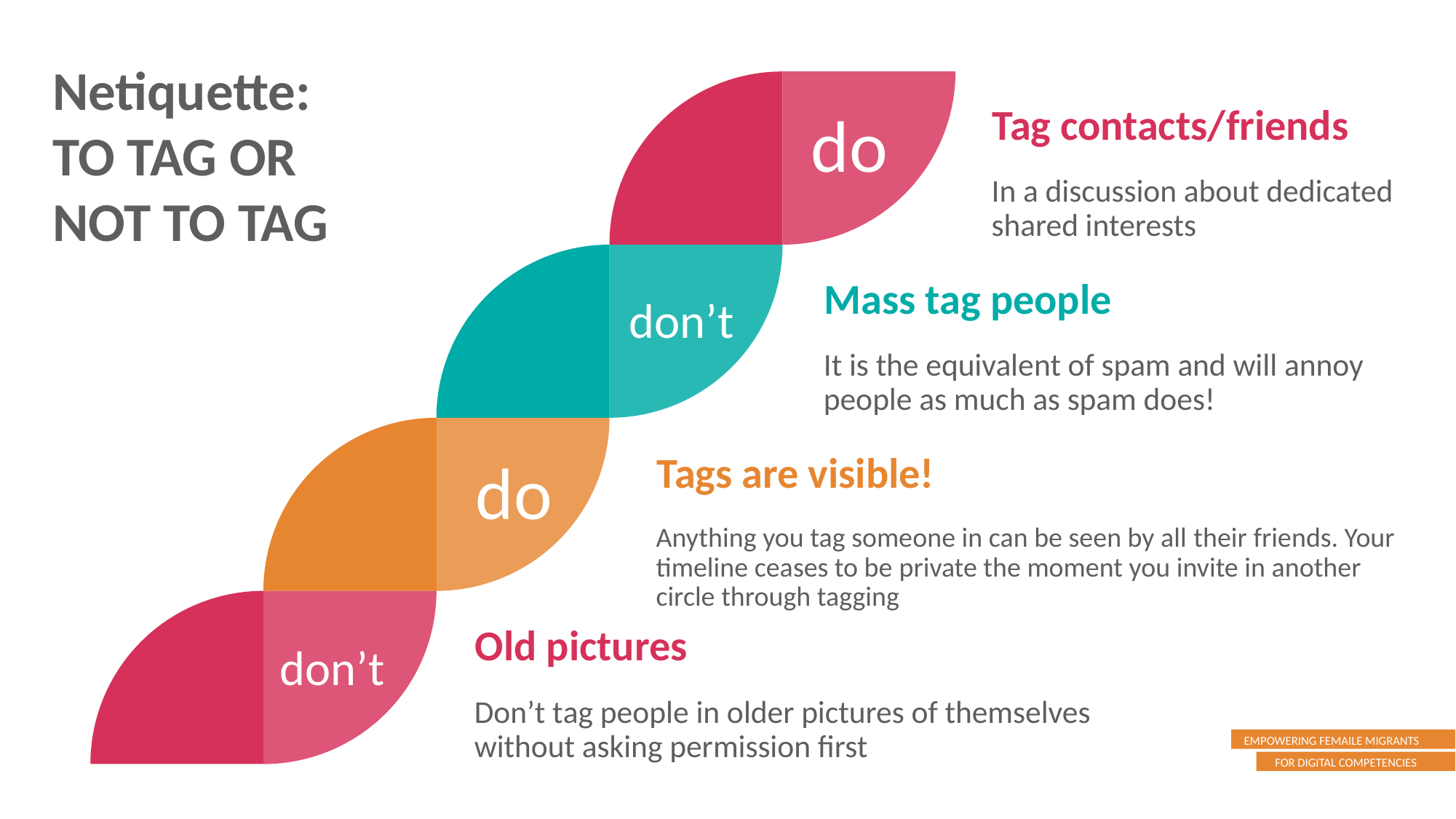

Netiquette: TO TAG OR NOT TO TAG
do
Tag contacts/friends

In a discussion about dedicated shared interests

don’t
Mass tag people
It is the equivalent of spam and will annoy people as much as spam does!

do
Tags are visible!
Anything you tag someone in can be seen by all their friends. Your timeline ceases to be private the moment you invite in another circle through tagging
don’t
Old pictures
Don’t tag people in older pictures of themselves without asking permission first